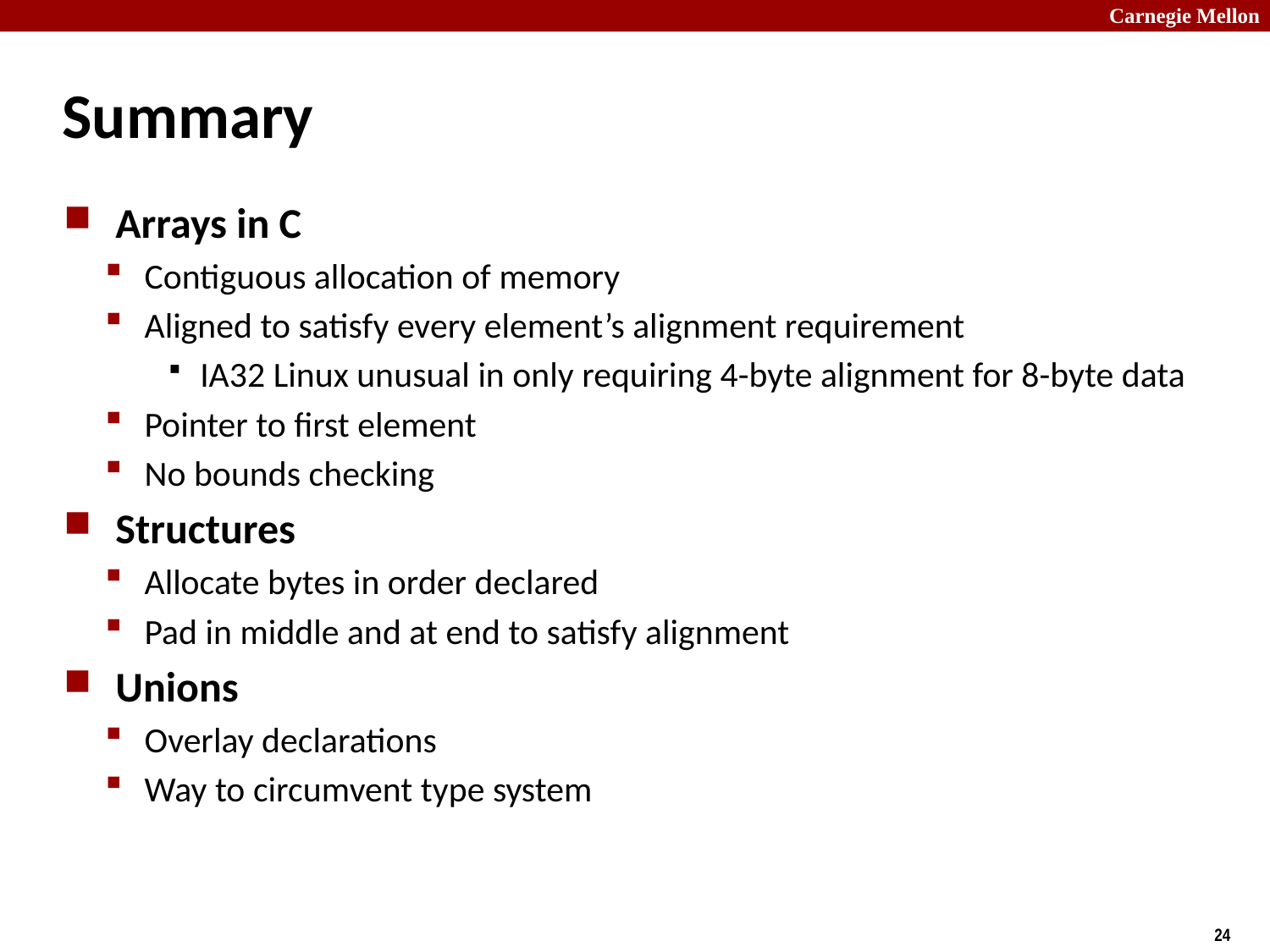

# Summary
Arrays in C
Contiguous allocation of memory
Aligned to satisfy every element’s alignment requirement
IA32 Linux unusual in only requiring 4-byte alignment for 8-byte data
Pointer to first element
No bounds checking
Structures
Allocate bytes in order declared
Pad in middle and at end to satisfy alignment
Unions
Overlay declarations
Way to circumvent type system